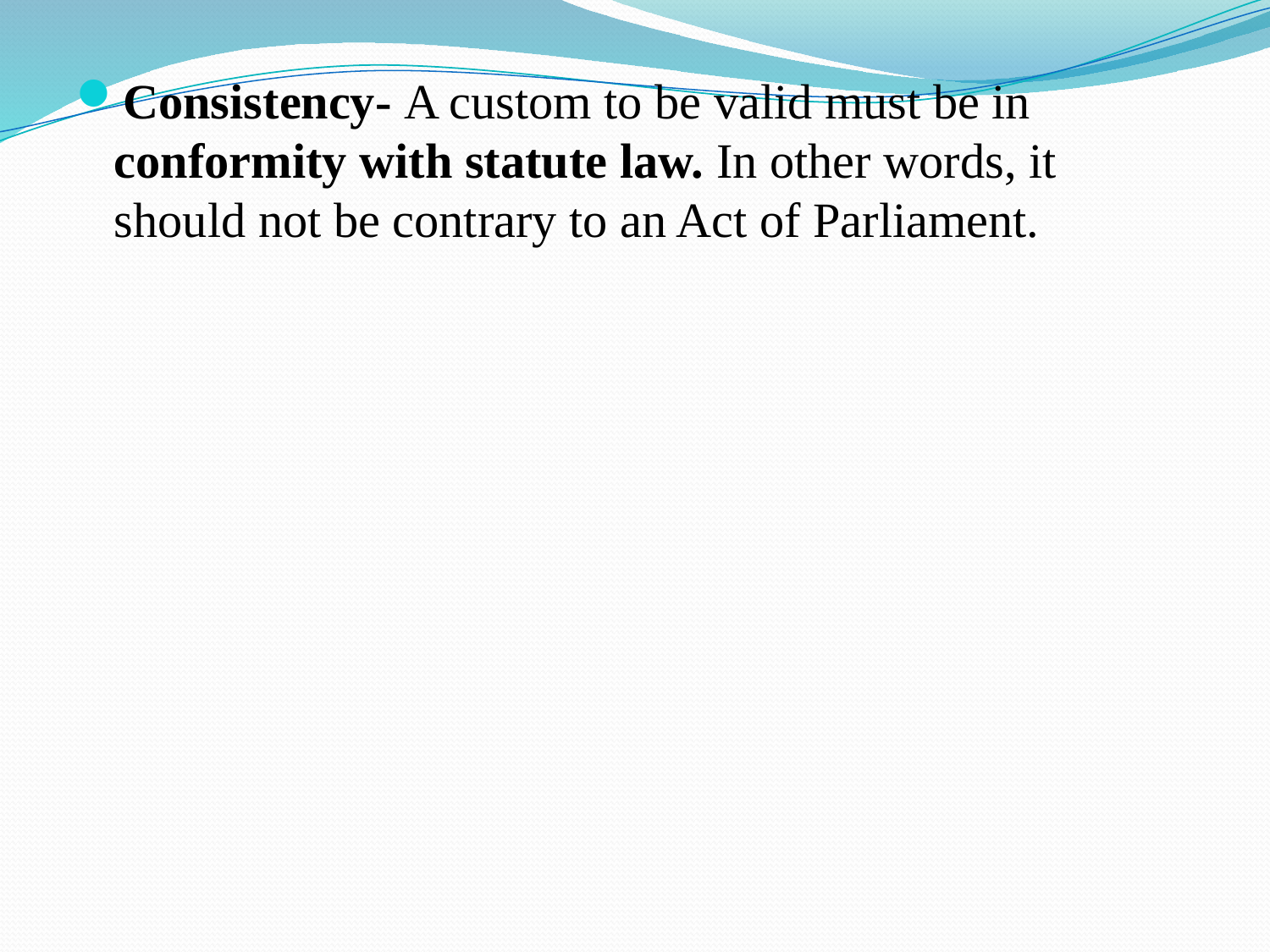

Consistency- A custom to be valid must be in conformity with statute law. In other words, it should not be contrary to an Act of Parliament.